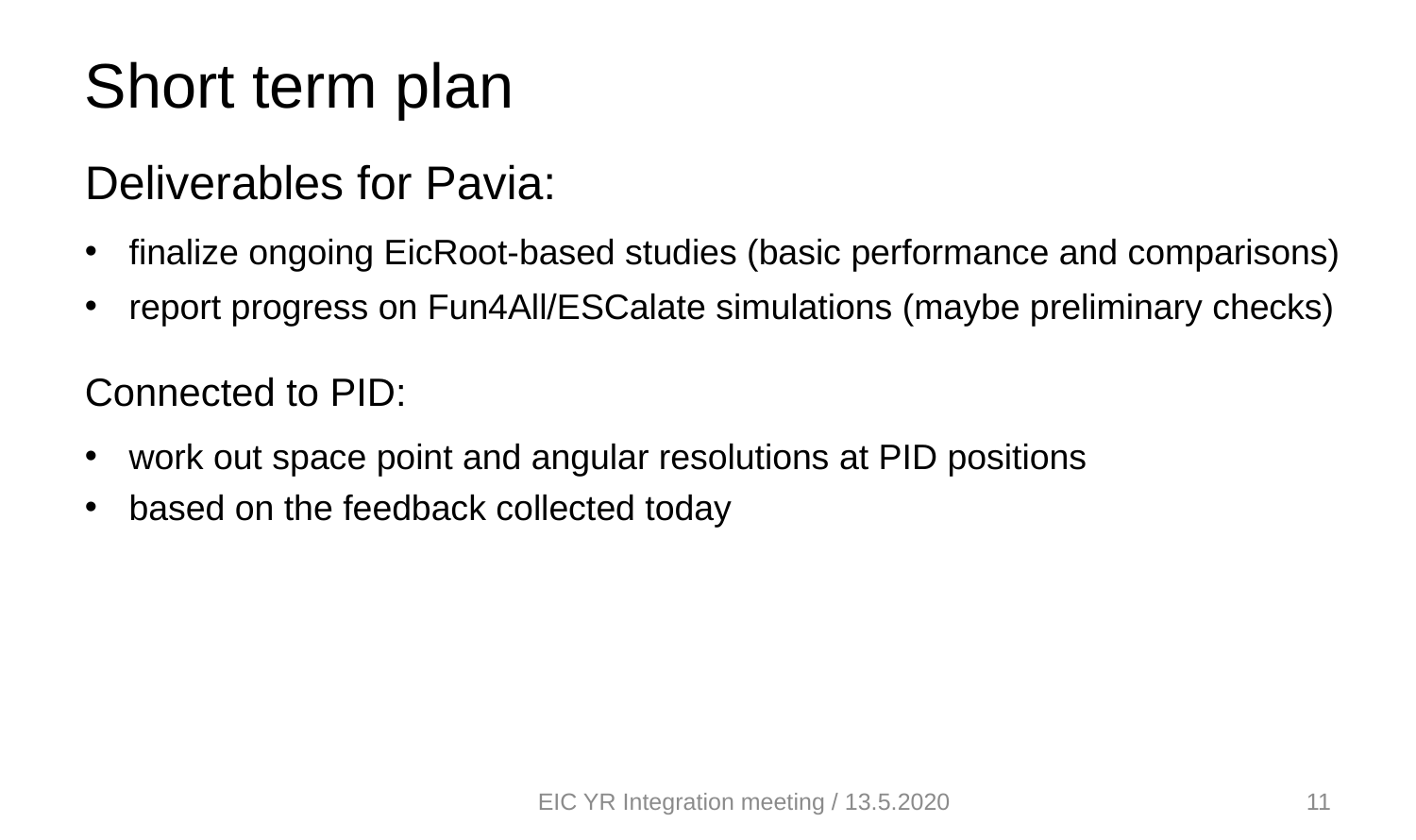

Short term plan
Deliverables for Pavia:
finalize ongoing EicRoot-based studies (basic performance and comparisons)
report progress on Fun4All/ESCalate simulations (maybe preliminary checks)

Connected to PID:
work out space point and angular resolutions at PID positions
based on the feedback collected today
EIC YR Integration meeting / 13.5.2020
11